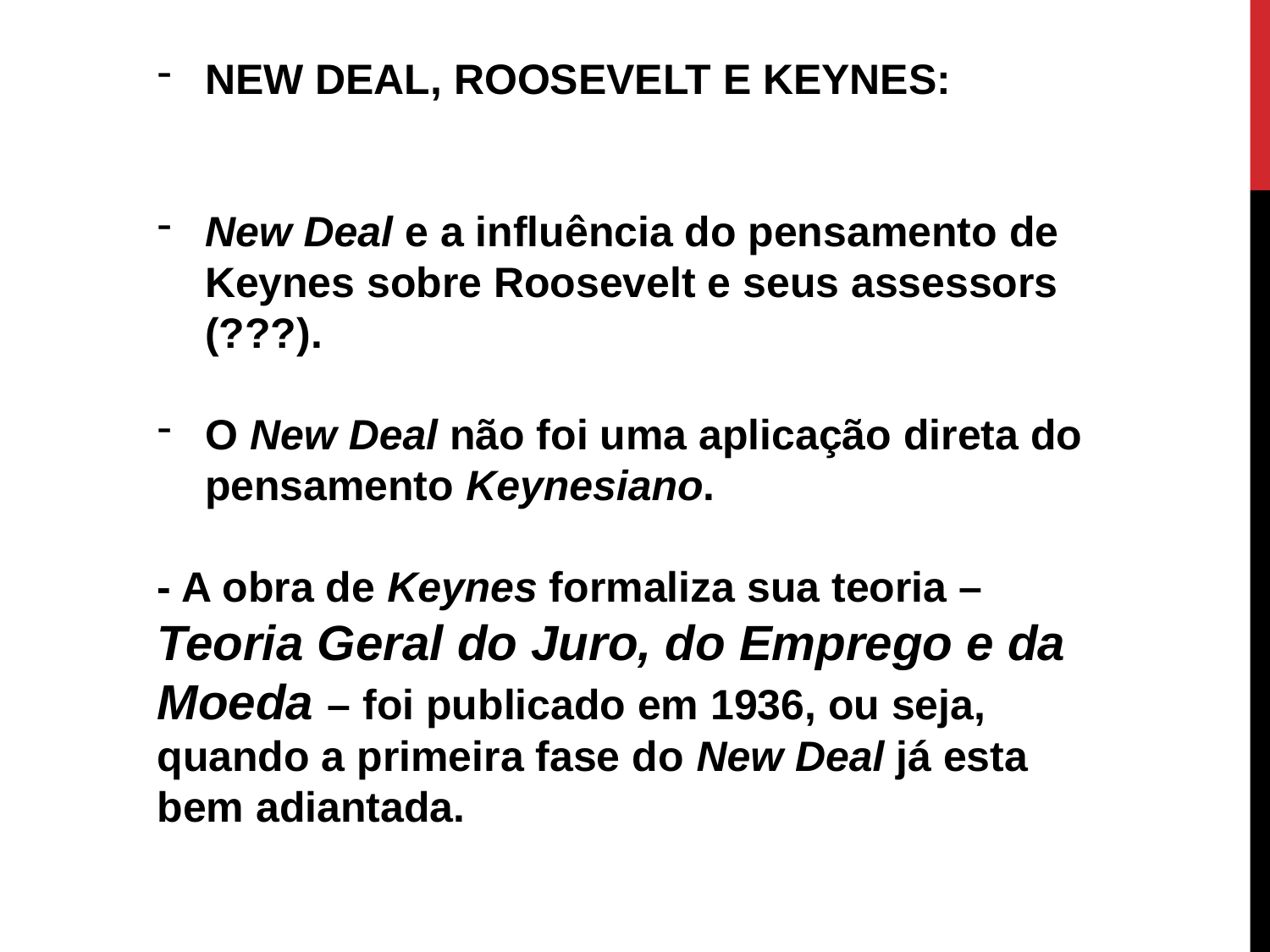

NEW DEAL, ROOSEVELT E KEYNES:

New Deal e a influência do pensamento de Keynes sobre Roosevelt e seus assessors (???).

O New Deal não foi uma aplicação direta do pensamento Keynesiano.

- A obra de Keynes formaliza sua teoria – Teoria Geral do Juro, do Emprego e da Moeda – foi publicado em 1936, ou seja, quando a primeira fase do New Deal já esta bem adiantada.